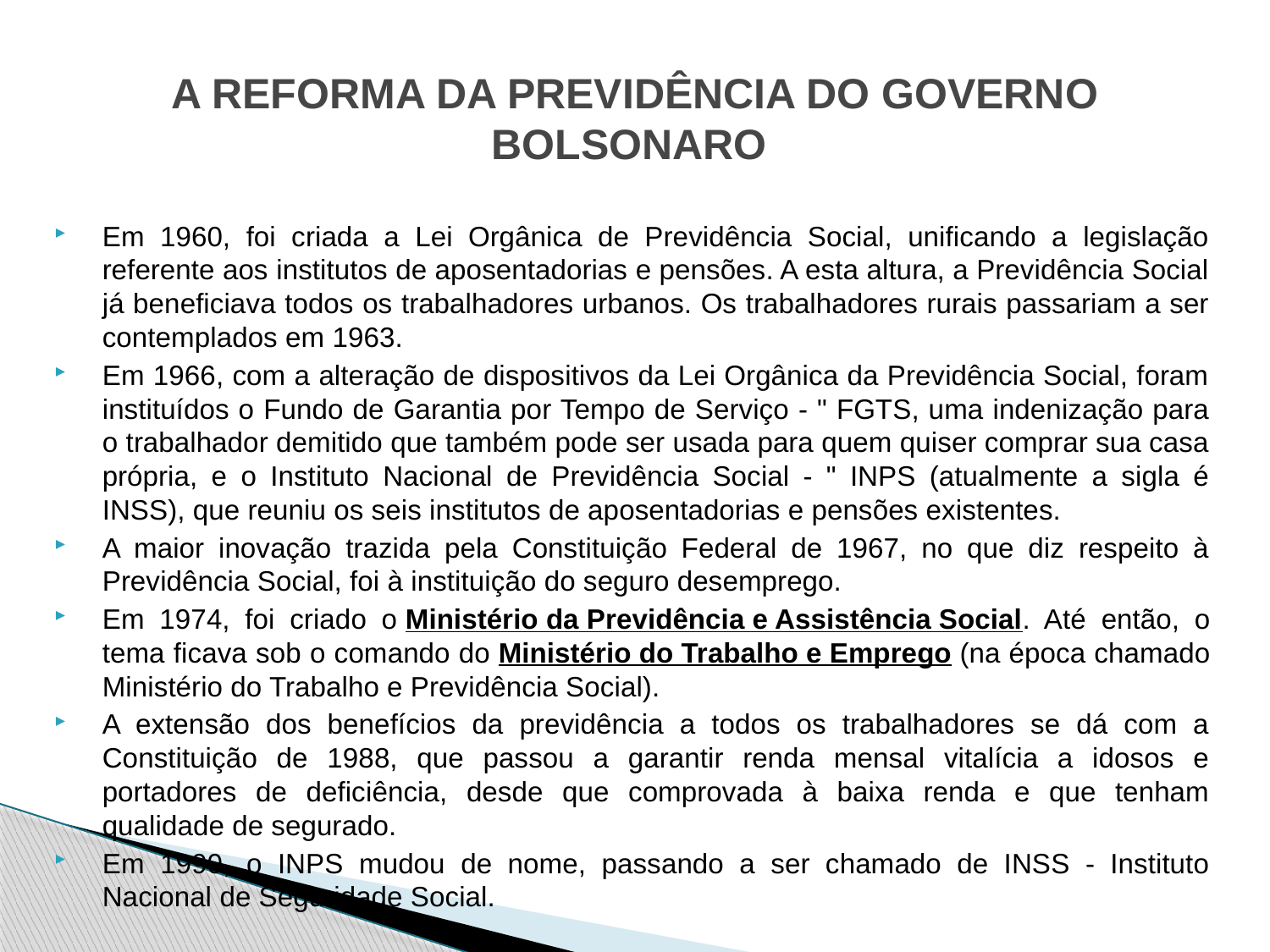

# A REFORMA DA PREVIDÊNCIA DO GOVERNO BOLSONARO
Em 1960, foi criada a Lei Orgânica de Previdência Social, unificando a legislação referente aos institutos de aposentadorias e pensões. A esta altura, a Previdência Social já beneficiava todos os trabalhadores urbanos. Os trabalhadores rurais passariam a ser contemplados em 1963.
Em 1966, com a alteração de dispositivos da Lei Orgânica da Previdência Social, foram instituídos o Fundo de Garantia por Tempo de Serviço - " FGTS, uma indenização para o trabalhador demitido que também pode ser usada para quem quiser comprar sua casa própria, e o Instituto Nacional de Previdência Social - " INPS (atualmente a sigla é INSS), que reuniu os seis institutos de aposentadorias e pensões existentes.
A maior inovação trazida pela Constituição Federal de 1967, no que diz respeito à Previdência Social, foi à instituição do seguro desemprego.
Em 1974, foi criado o Ministério da Previdência e Assistência Social. Até então, o tema ficava sob o comando do Ministério do Trabalho e Emprego (na época chamado Ministério do Trabalho e Previdência Social).
A extensão dos benefícios da previdência a todos os trabalhadores se dá com a Constituição de 1988, que passou a garantir renda mensal vitalícia a idosos e portadores de deficiência, desde que comprovada à baixa renda e que tenham qualidade de segurado.
Em 1990, o INPS mudou de nome, passando a ser chamado de INSS - Instituto Nacional de Seguridade Social.